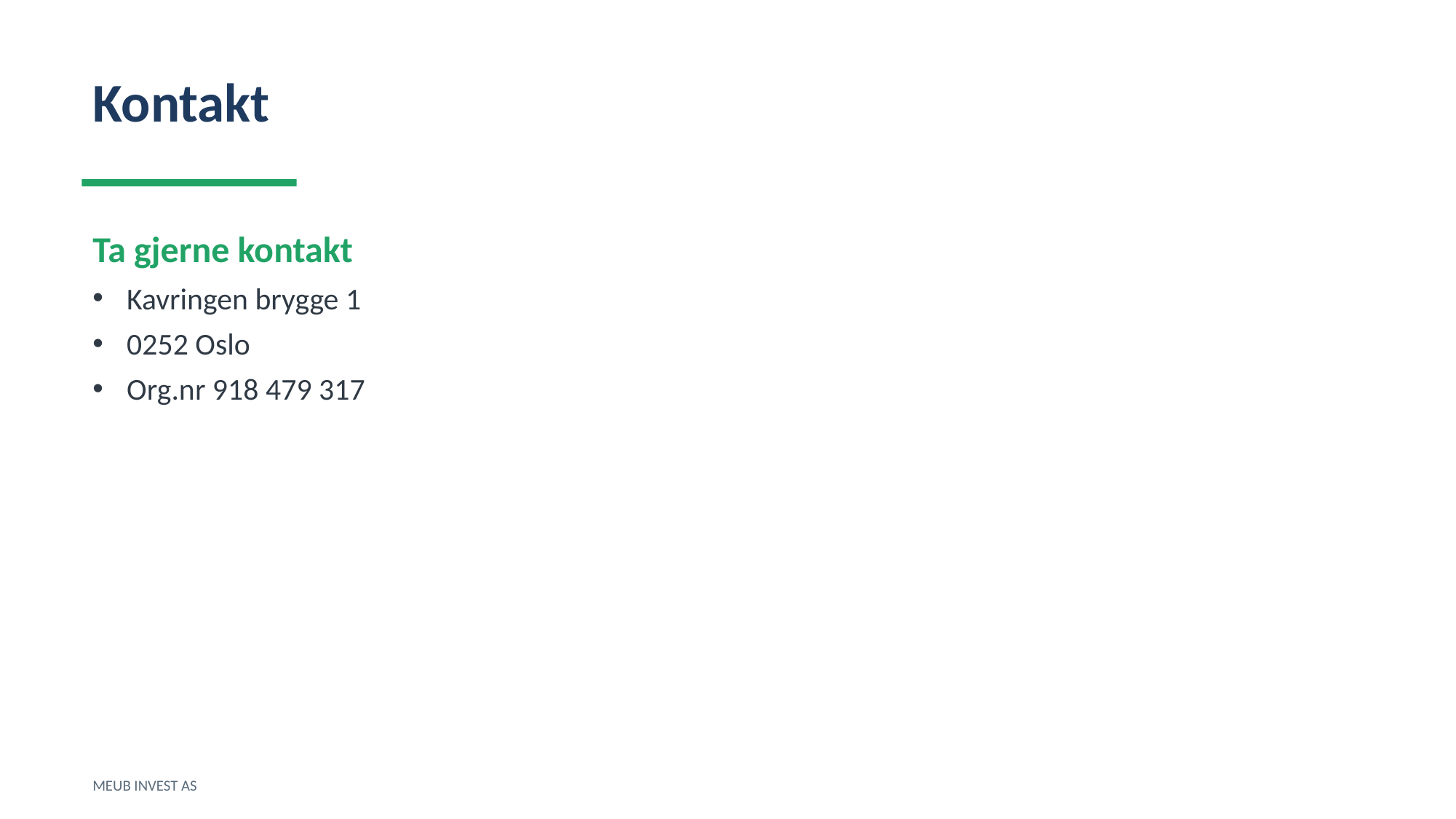

Kontakt

Ta gjerne kontakt
Kavringen brygge 1
0252 Oslo
Org.nr 918 479 317
MEUB INVEST AS